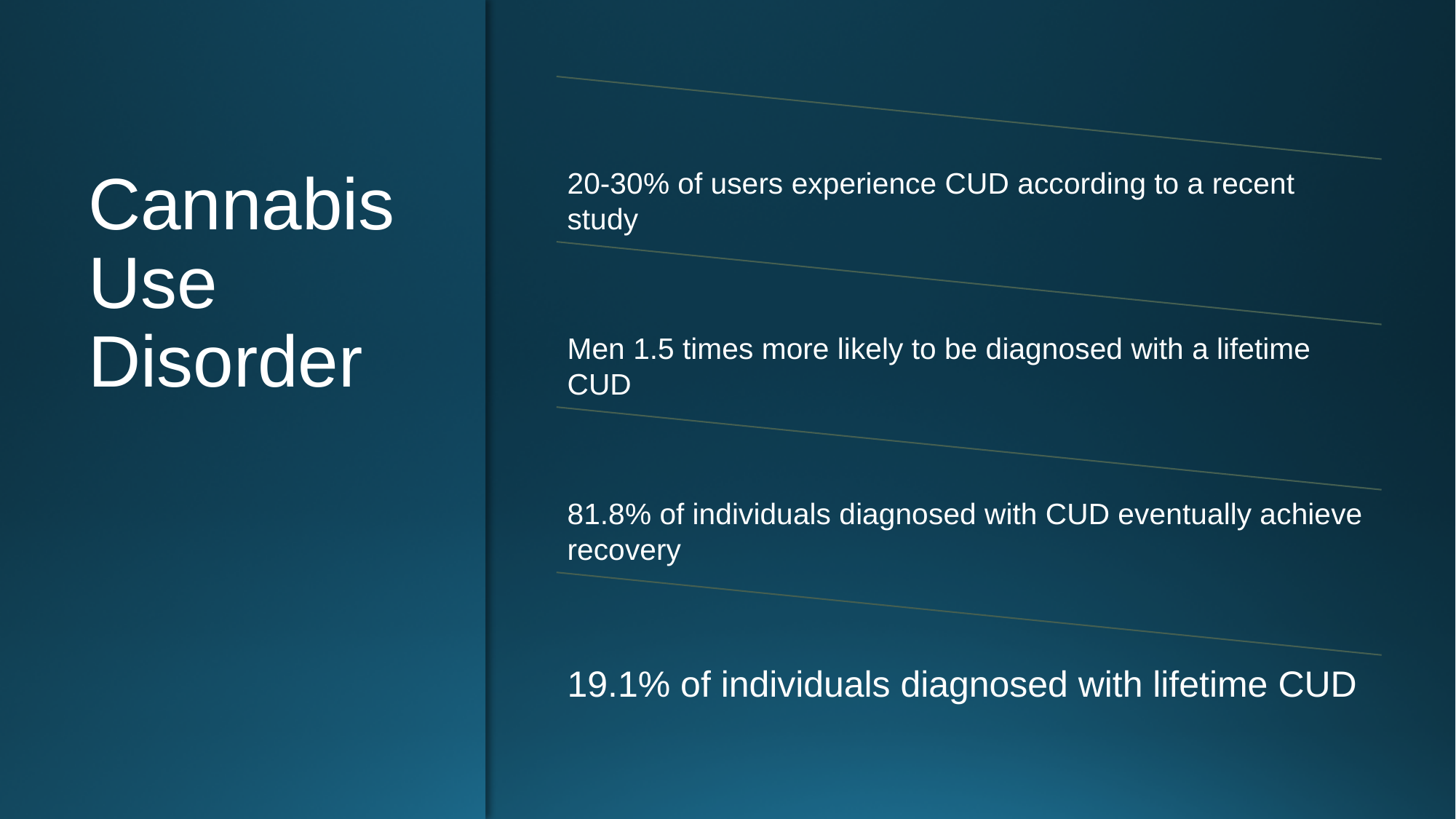

20-30% of users experience CUD according to a recent study
Men 1.5 times more likely to be diagnosed with a lifetime CUD
81.8% of individuals diagnosed with CUD eventually achieve recovery
19.1% of individuals diagnosed with lifetime CUD
# Cannabis Use Disorder